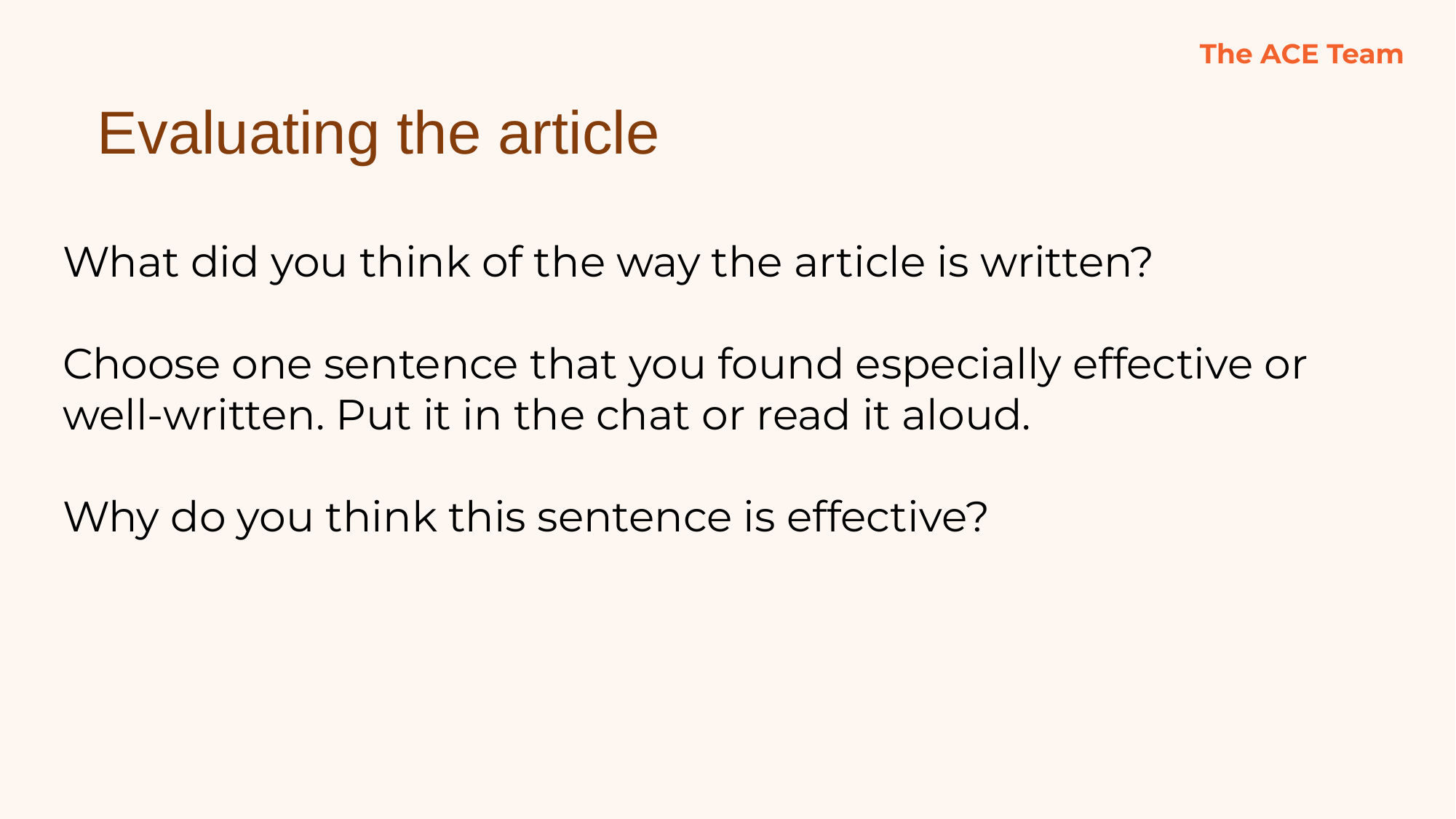

The ACE Team
Evaluating the article

What did you think of the way the article is written?

Choose one sentence that you found especially effective or well-written. Put it in the chat or read it aloud.

Why do you think this sentence is effective?
15